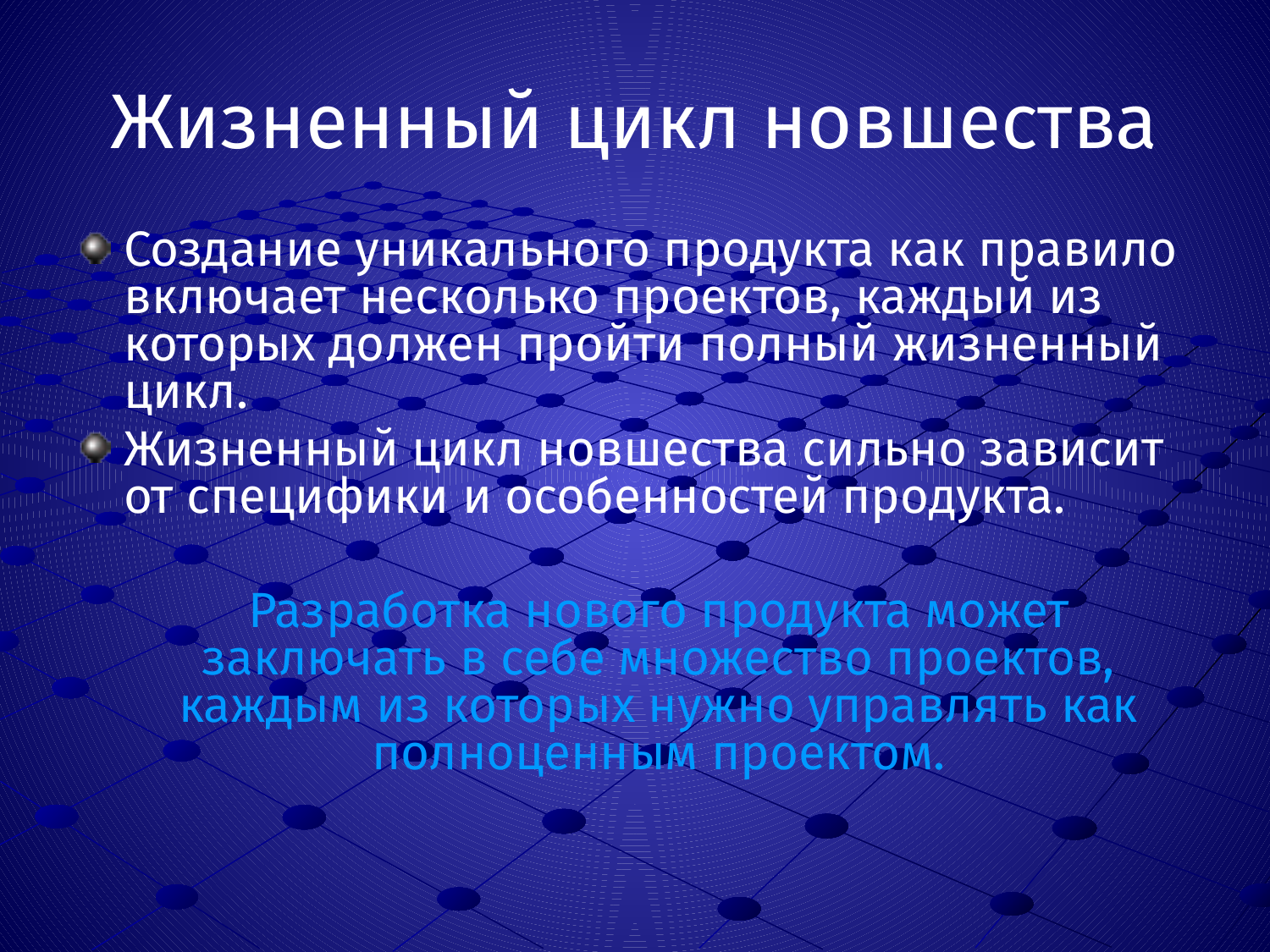

# Жизненный цикл новшества
Создание уникального продукта как правило включает несколько проектов, каждый из которых должен пройти полный жизненный цикл.
Жизненный цикл новшества сильно зависит от специфики и особенностей продукта.

	Разработка нового продукта может заключать в себе множество проектов, каждым из которых нужно управлять как полноценным проектом.